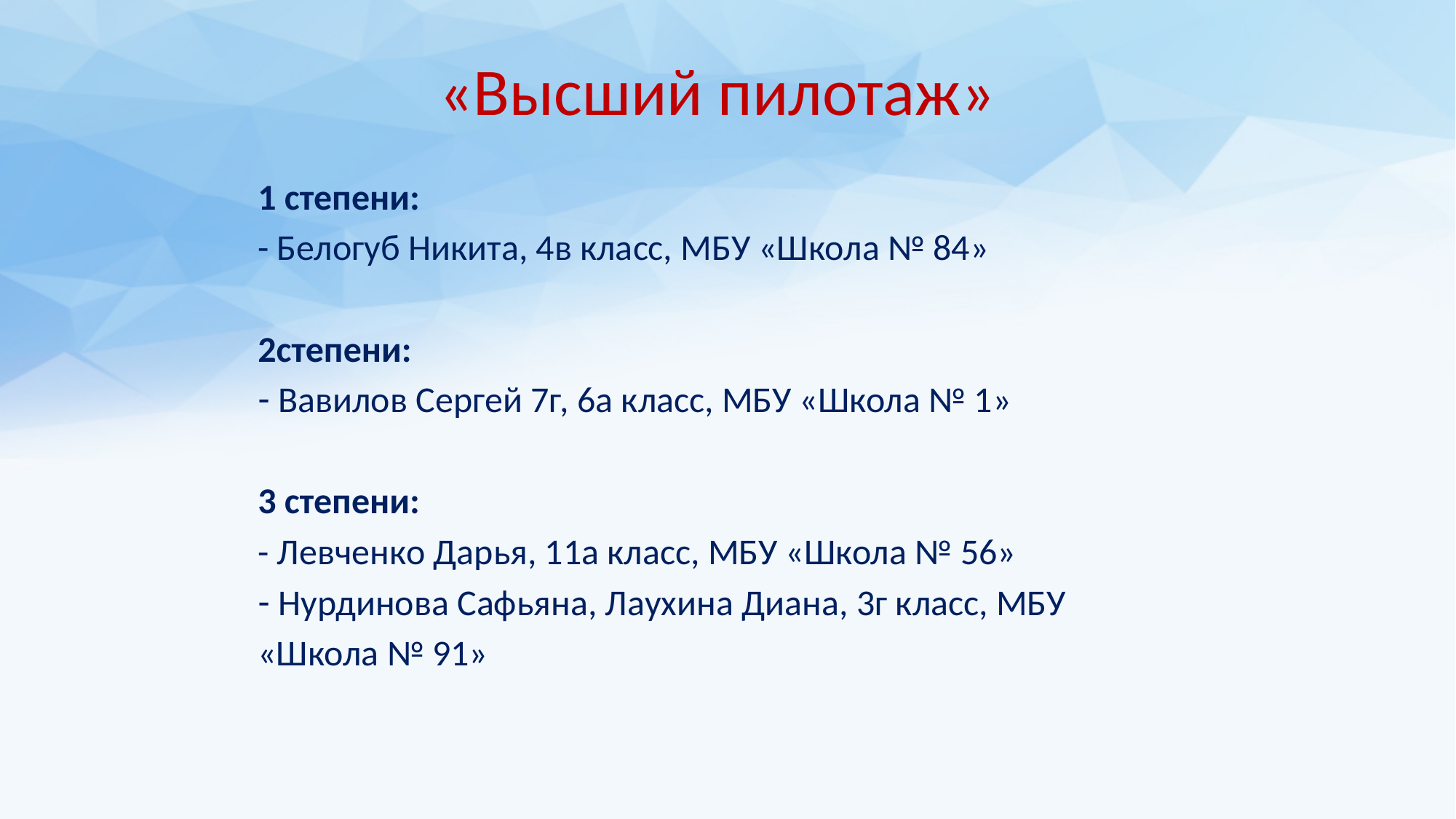

# «Высший пилотаж»
1 степени:
- Белогуб Никита, 4в класс, МБУ «Школа № 84»

2степени:
Вавилов Сергей 7г, 6а класс, МБУ «Школа № 1»

3 степени:
- Левченко Дарья, 11а класс, МБУ «Школа № 56»
Нурдинова Сафьяна, Лаухина Диана, 3г класс, МБУ
«Школа № 91»